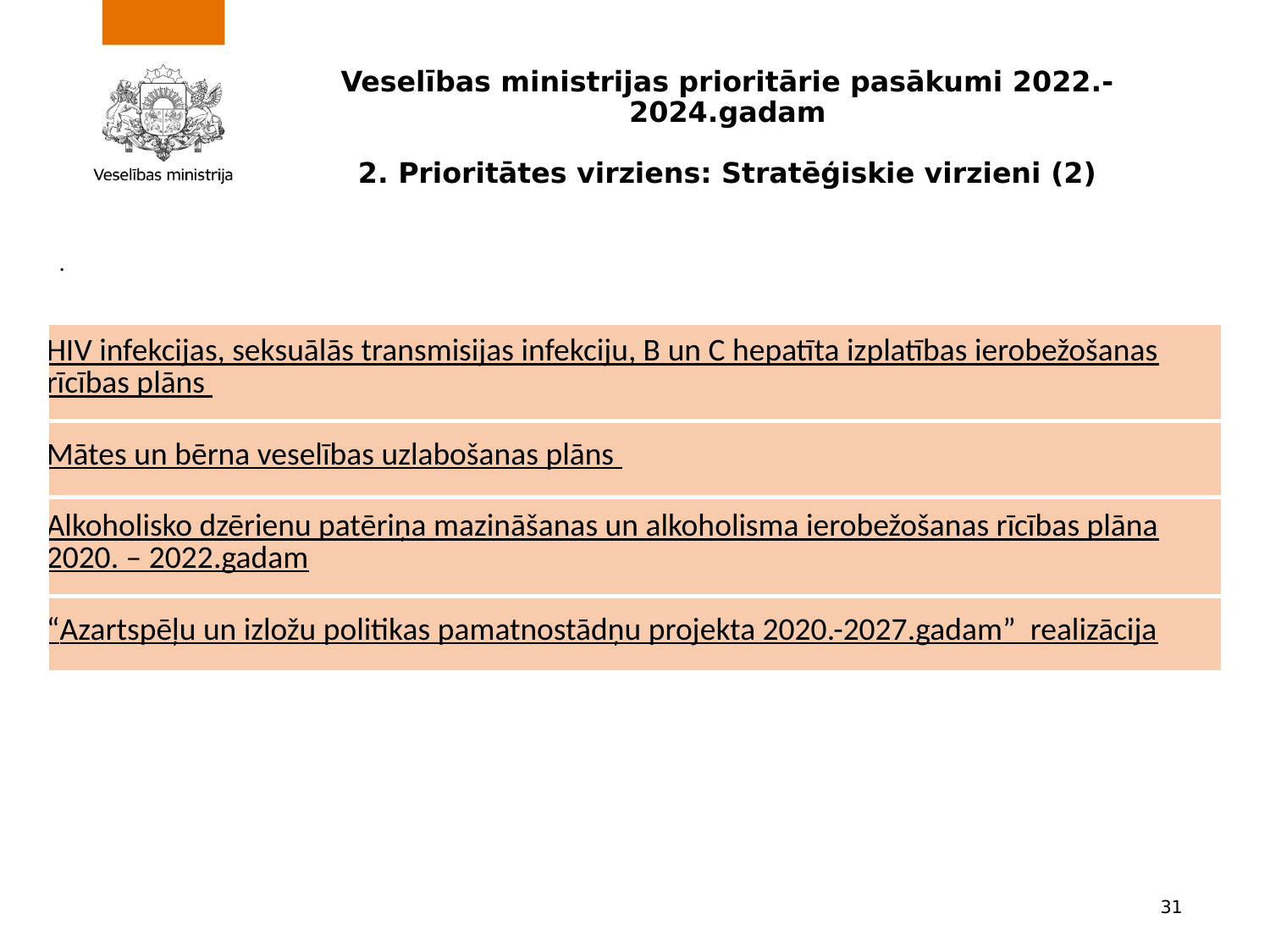

# Veselības ministrijas prioritārie pasākumi 2022.-2024.gadam 2. Prioritātes virziens: Stratēģiskie virzieni (2)
.

| HIV infekcijas, seksuālās transmisijas infekciju, B un C hepatīta izplatības ierobežošanas rīcības plāns |
| --- |
| Mātes un bērna veselības uzlabošanas plāns |
| Alkoholisko dzērienu patēriņa mazināšanas un alkoholisma ierobežošanas rīcības plāna 2020. – 2022.gadam |
| “Azartspēļu un izložu politikas pamatnostādņu projekta 2020.-2027.gadam” realizācija |
31